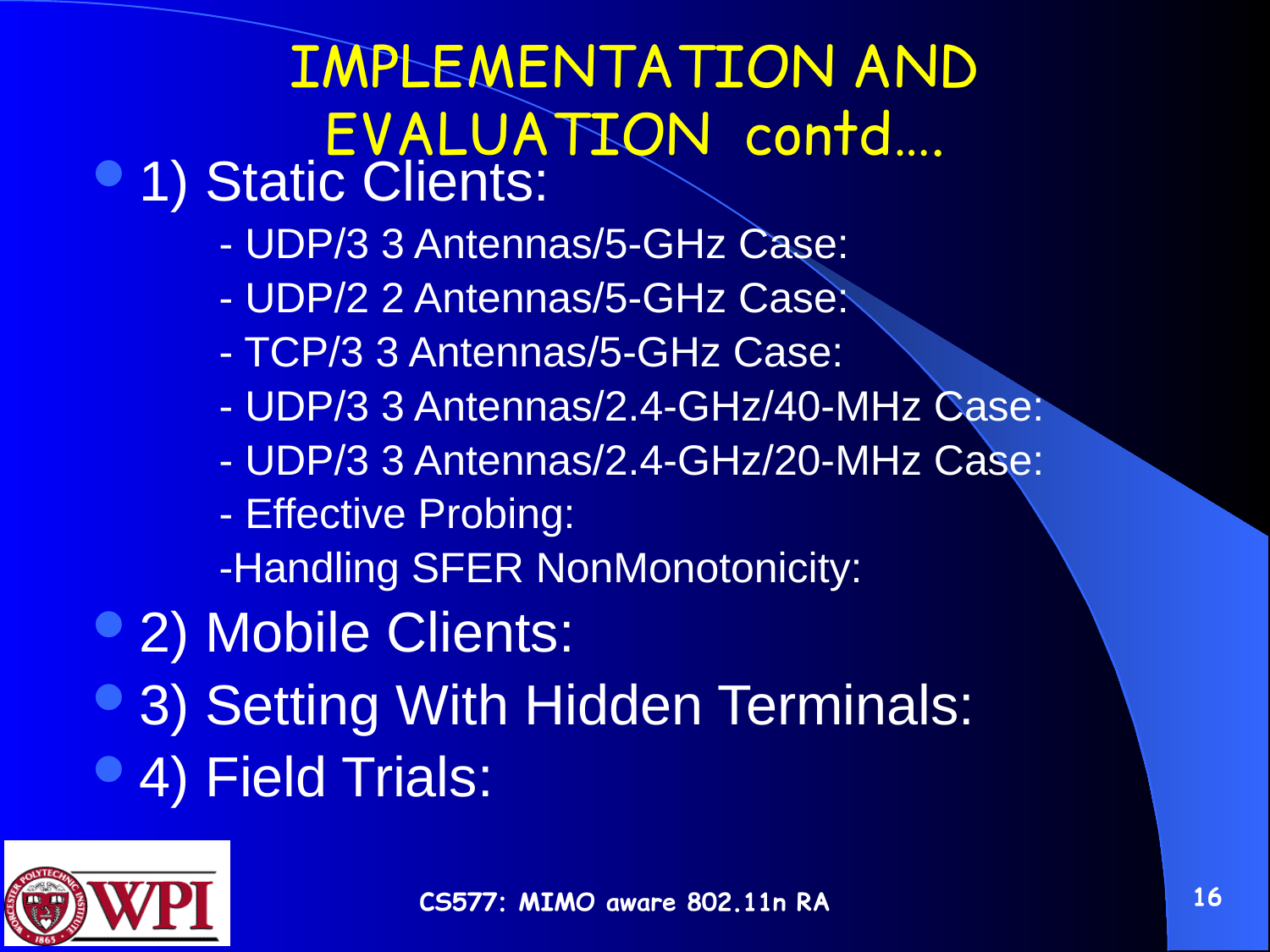

# IMPLEMENTATION AND EVALUATION  contd….
1) Static Clients:
	- UDP/3 3 Antennas/5-GHz Case:
	- UDP/2 2 Antennas/5-GHz Case:
	- TCP/3 3 Antennas/5-GHz Case:
	- UDP/3 3 Antennas/2.4-GHz/40-MHz Case:
	- UDP/3 3 Antennas/2.4-GHz/20-MHz Case:
	- Effective Probing:
	-Handling SFER NonMonotonicity:
2) Mobile Clients:
3) Setting With Hidden Terminals:
4) Field Trials:

16
CS577: MIMO aware 802.11n RA